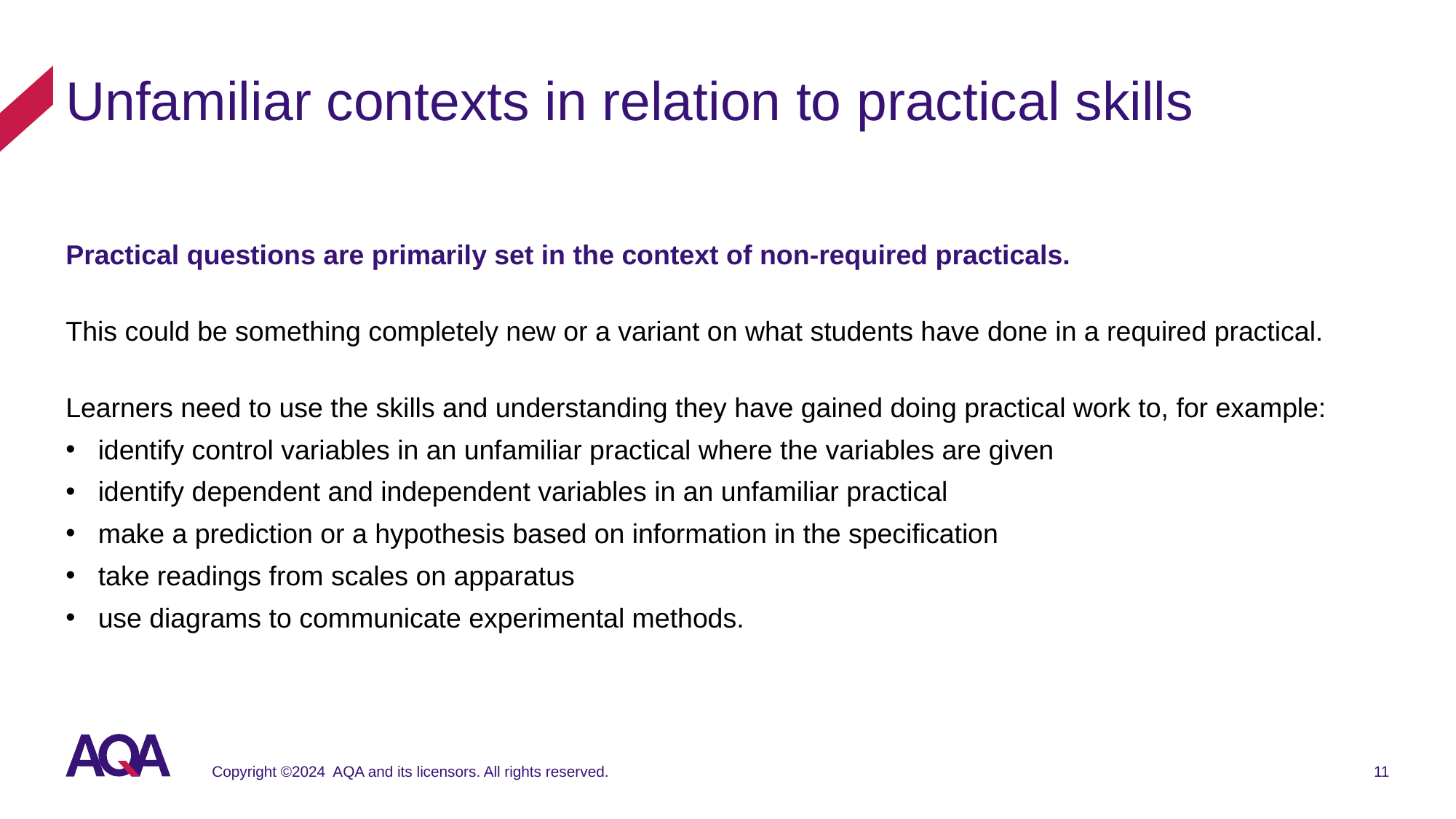

# Unfamiliar contexts in relation to practical skills
Practical questions are primarily set in the context of non-required practicals.

This could be something completely new or a variant on what students have done in a required practical.

Learners need to use the skills and understanding they have gained doing practical work to, for example:
identify control variables in an unfamiliar practical where the variables are given
identify dependent and independent variables in an unfamiliar practical
make a prediction or a hypothesis based on information in the specification
take readings from scales on apparatus
use diagrams to communicate experimental methods.
Copyright ©2024  AQA and its licensors. All rights reserved.
11